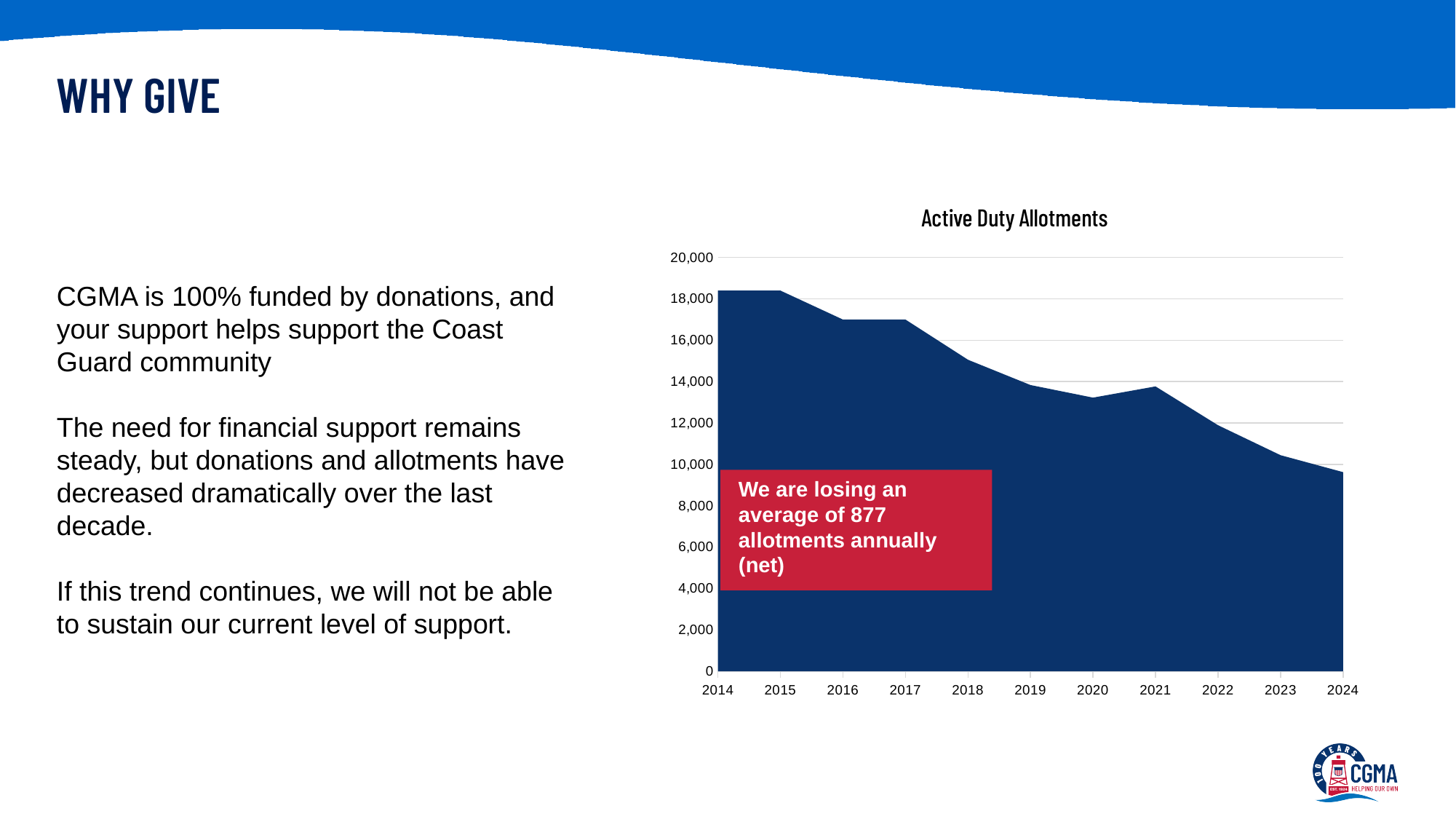

# WHY GIVE

### Chart: Active Duty Allotments

| Category | Allotments |
|---|---|
| 2014 | 18400.0 |
| 2015 | 18400.0 |
| 2016 | 17000.0 |
| 2017 | 17000.0 |
| 2018 | 15056.0 |
| 2019 | 13836.0 |
| 2020 | 13226.0 |
| 2021 | 13769.0 |
| 2022 | 11892.0 |
| 2023 | 10442.0 |
| 2024 | 9623.0 |
CGMA is 100% funded by donations, and your support helps support the Coast Guard community

The need for financial support remains steady, but donations and allotments have decreased dramatically over the last decade.

If this trend continues, we will not be able to sustain our current level of support.

We are losing an average of 877  allotments annually (net)